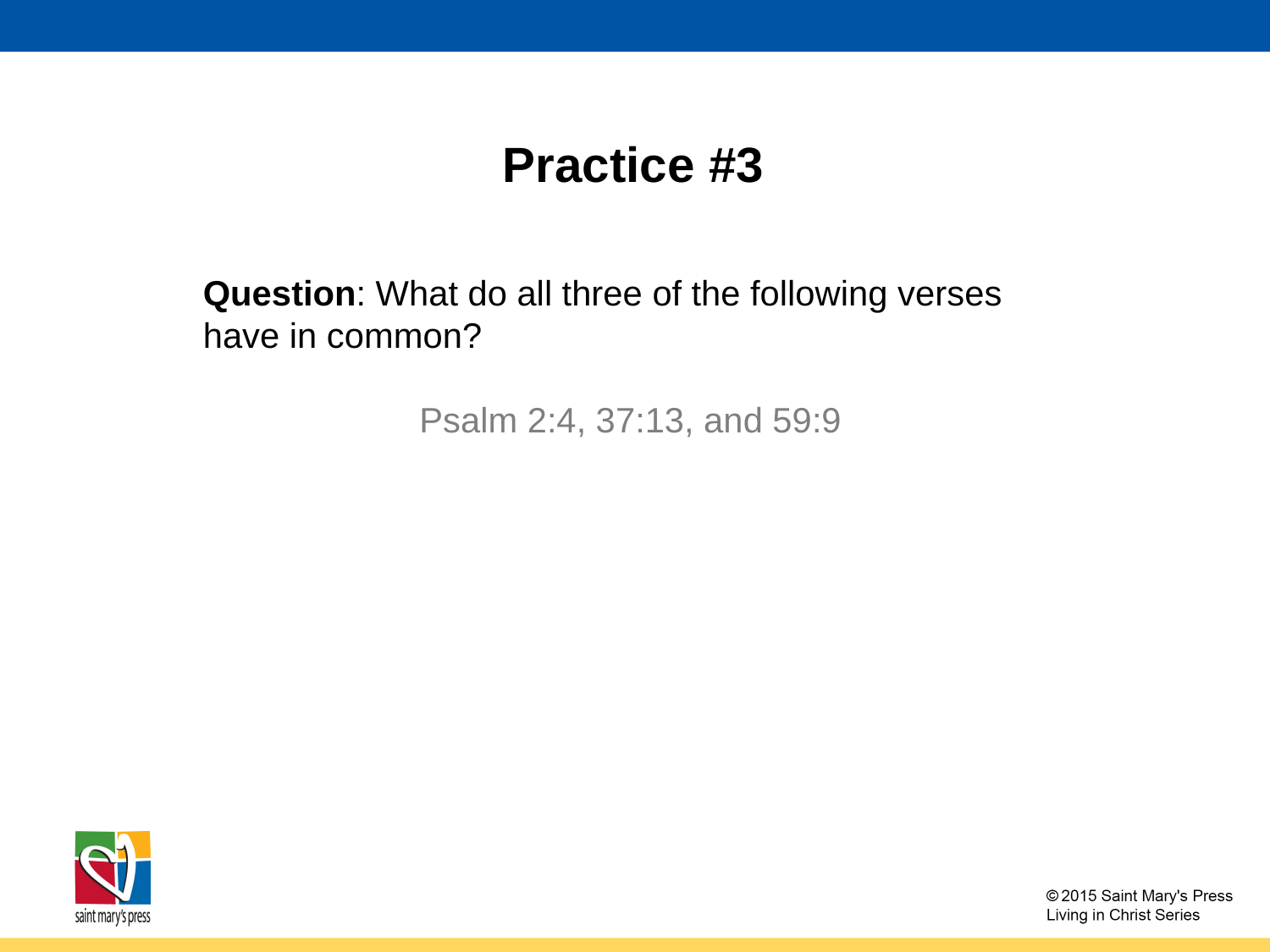

Practice #3
Question: What do all three of the following verses have in common?

Psalm 2:4, 37:13, and 59:9